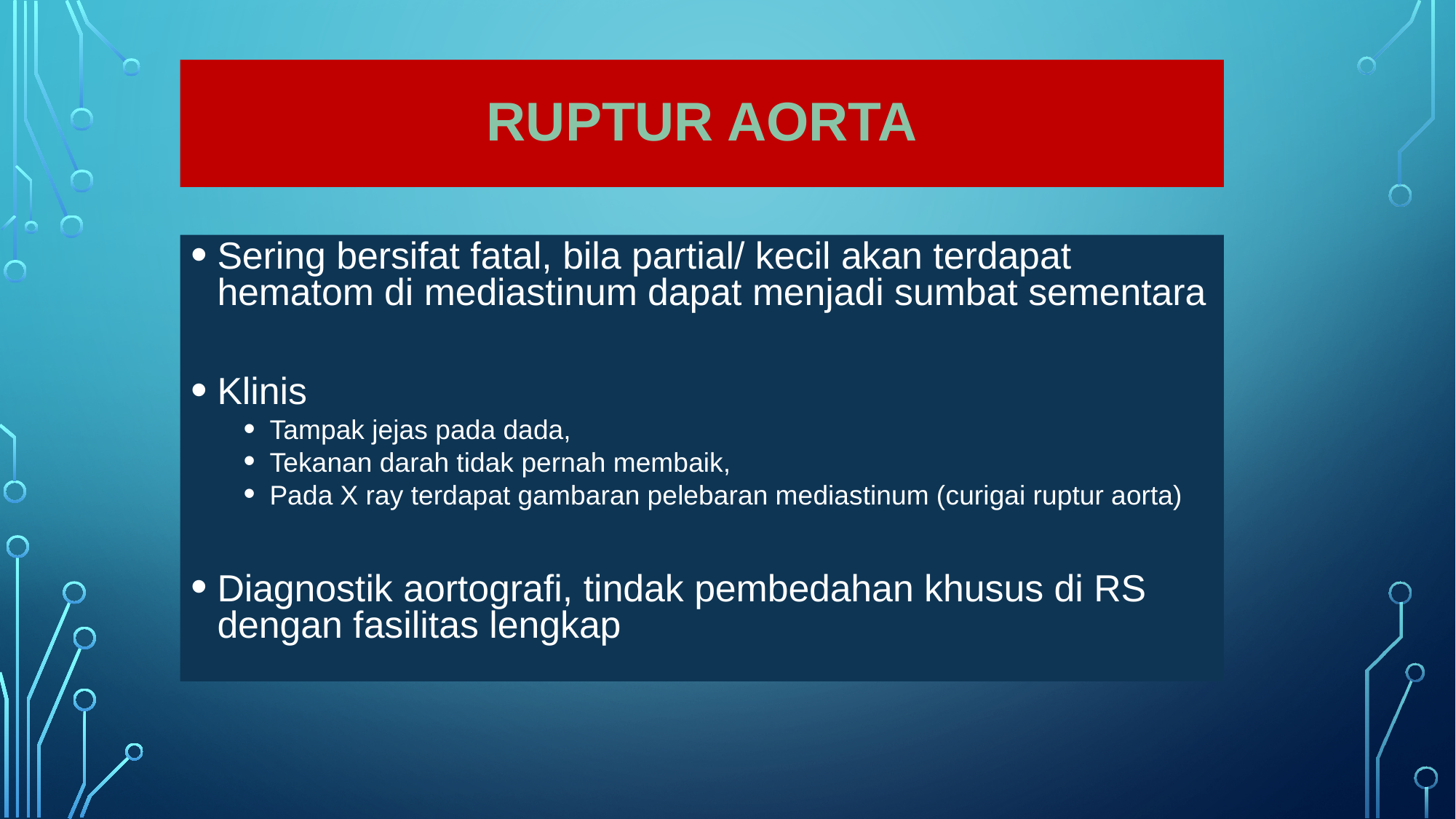

# Ruptur Aorta
Sering bersifat fatal, bila partial/ kecil akan terdapat hematom di mediastinum dapat menjadi sumbat sementara

Klinis
Tampak jejas pada dada,
Tekanan darah tidak pernah membaik,
Pada X ray terdapat gambaran pelebaran mediastinum (curigai ruptur aorta)

Diagnostik aortografi, tindak pembedahan khusus di RS dengan fasilitas lengkap